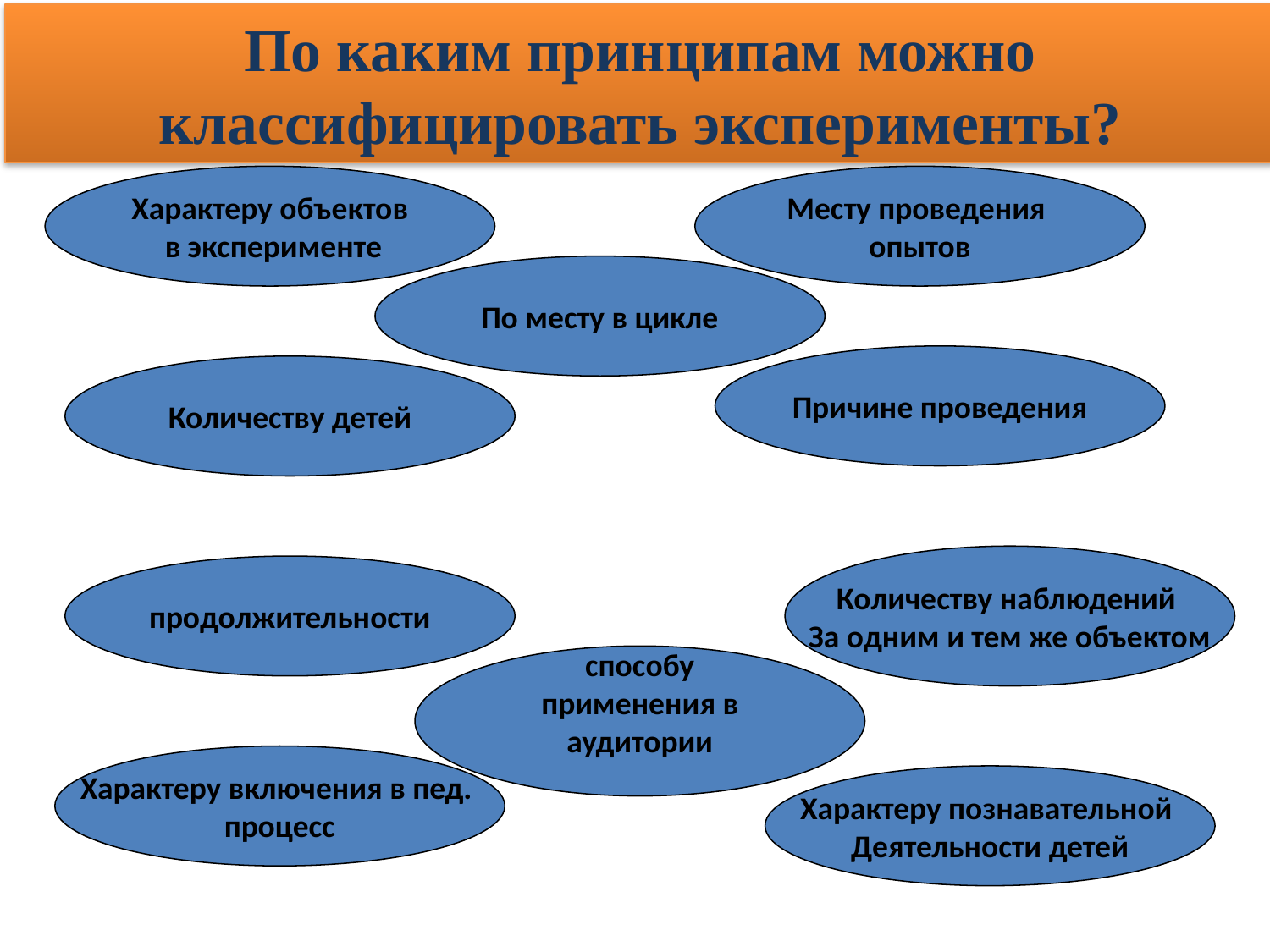

# По каким принципам можно классифицировать эксперименты?
Характеру объектов
 в эксперименте
Месту проведения
опытов
По месту в цикле
Причине проведения
Количеству детей
Количеству наблюдений
За одним и тем же объектом
продолжительности
 способу
применения в
аудитории

Характеру включения в пед.
процесс
Характеру познавательной
Деятельности детей